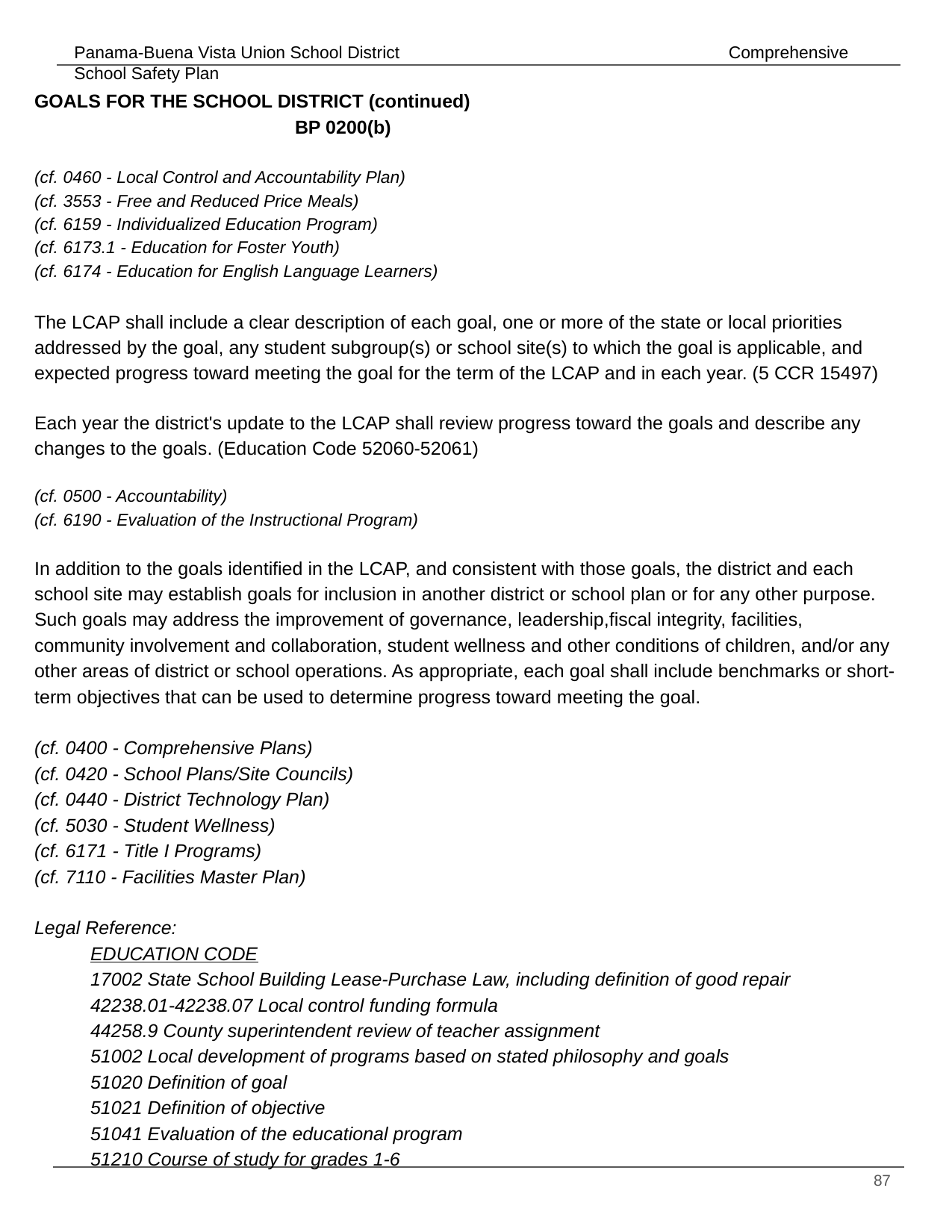

GOALS FOR THE SCHOOL DISTRICT (continued)						       BP 0200(b)

(cf. 0460 - Local Control and Accountability Plan)
(cf. 3553 - Free and Reduced Price Meals)
(cf. 6159 - Individualized Education Program)
(cf. 6173.1 - Education for Foster Youth)
(cf. 6174 - Education for English Language Learners)

The LCAP shall include a clear description of each goal, one or more of the state or local priorities addressed by the goal, any student subgroup(s) or school site(s) to which the goal is applicable, and expected progress toward meeting the goal for the term of the LCAP and in each year. (5 CCR 15497)

Each year the district's update to the LCAP shall review progress toward the goals and describe any changes to the goals. (Education Code 52060-52061)

(cf. 0500 - Accountability)
(cf. 6190 - Evaluation of the Instructional Program)

In addition to the goals identified in the LCAP, and consistent with those goals, the district and each school site may establish goals for inclusion in another district or school plan or for any other purpose. Such goals may address the improvement of governance, leadership,fiscal integrity, facilities, community involvement and collaboration, student wellness and other conditions of children, and/or any other areas of district or school operations. As appropriate, each goal shall include benchmarks or short-term objectives that can be used to determine progress toward meeting the goal.

(cf. 0400 - Comprehensive Plans)
(cf. 0420 - School Plans/Site Councils)
(cf. 0440 - District Technology Plan)
(cf. 5030 - Student Wellness)
(cf. 6171 - Title I Programs)
(cf. 7110 - Facilities Master Plan)

Legal Reference:
EDUCATION CODE
17002 State School Building Lease-Purchase Law, including definition of good repair
42238.01-42238.07 Local control funding formula
44258.9 County superintendent review of teacher assignment
51002 Local development of programs based on stated philosophy and goals
51020 Definition of goal
51021 Definition of objective
51041 Evaluation of the educational program
51210 Course of study for grades 1-6

87